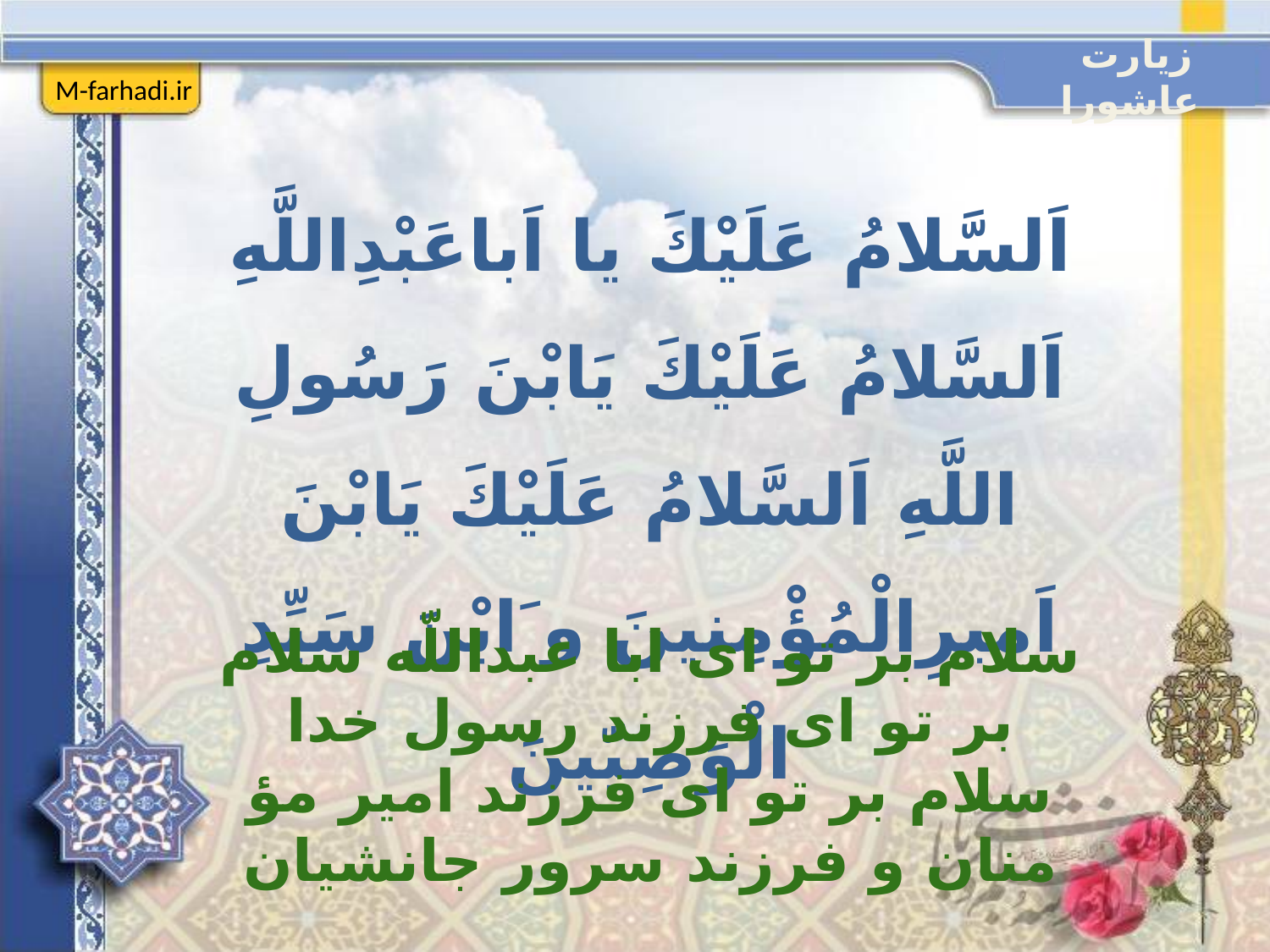

زیارت  عاشورا
M-farhadi.ir

اَلسَّلامُ عَلَيْكَ يا اَباعَبْدِاللَّهِ اَلسَّلامُ عَلَيْكَ يَابْنَ رَسُولِ اللَّهِ اَلسَّلامُ عَلَيْكَ يَابْنَ اَميرِالْمُؤْمِنينَ و َابْنَ سَيِّدِ الْوَصِيّينَ
سلام بر تو اى ابا عبداللّه سلام بر تو اى فرزند رسول خدا سلام بر تو اى فرزند امير مؤ منان و فرزند سرور جانشیان